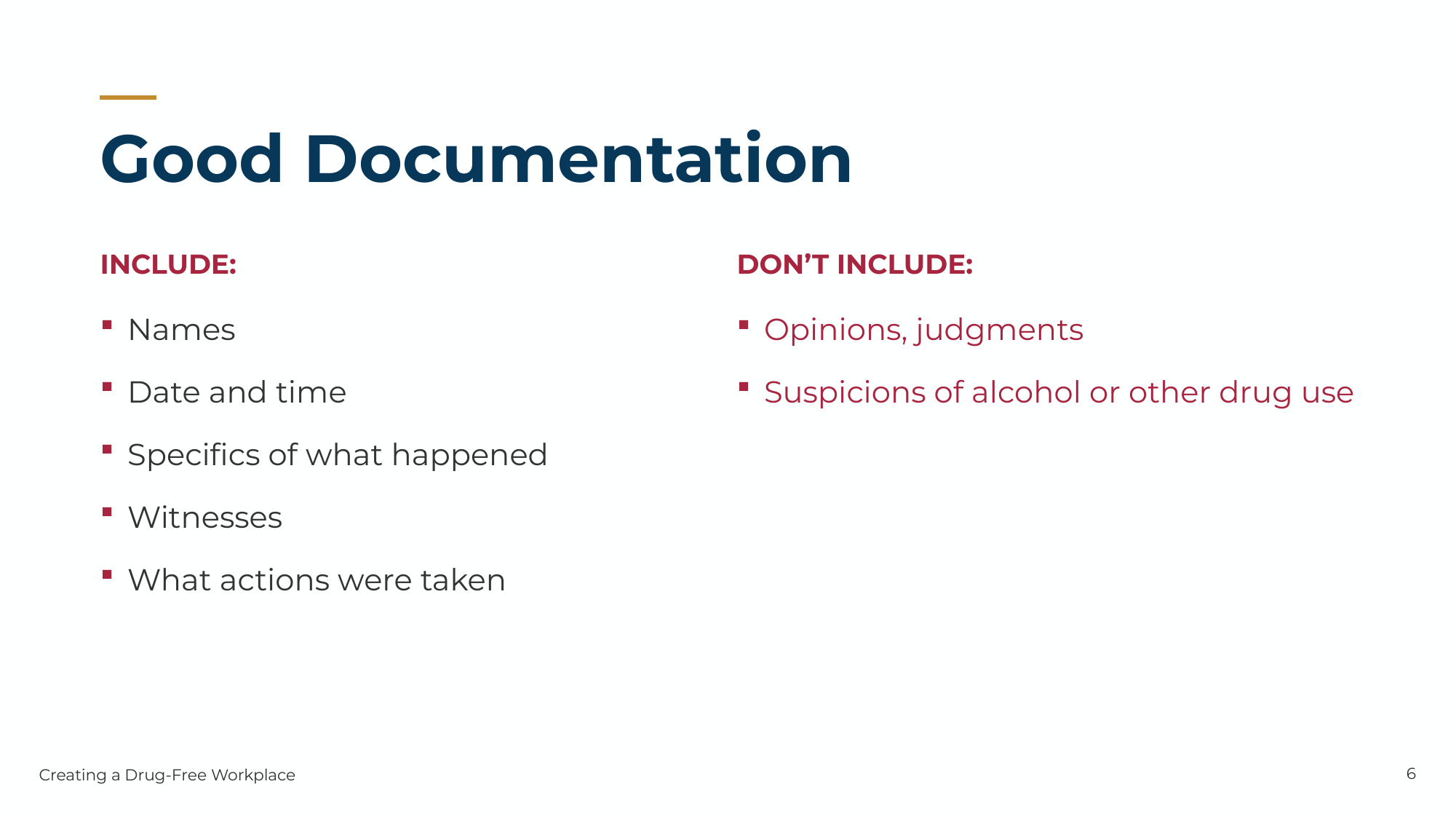

# Good Documentation
INCLUDE:
DON’T INCLUDE:
Names
Date and time
Specifics of what happened
Witnesses
What actions were taken
Opinions, judgments
Suspicions of alcohol or other drug use
6
Creating a Drug-Free Workplace